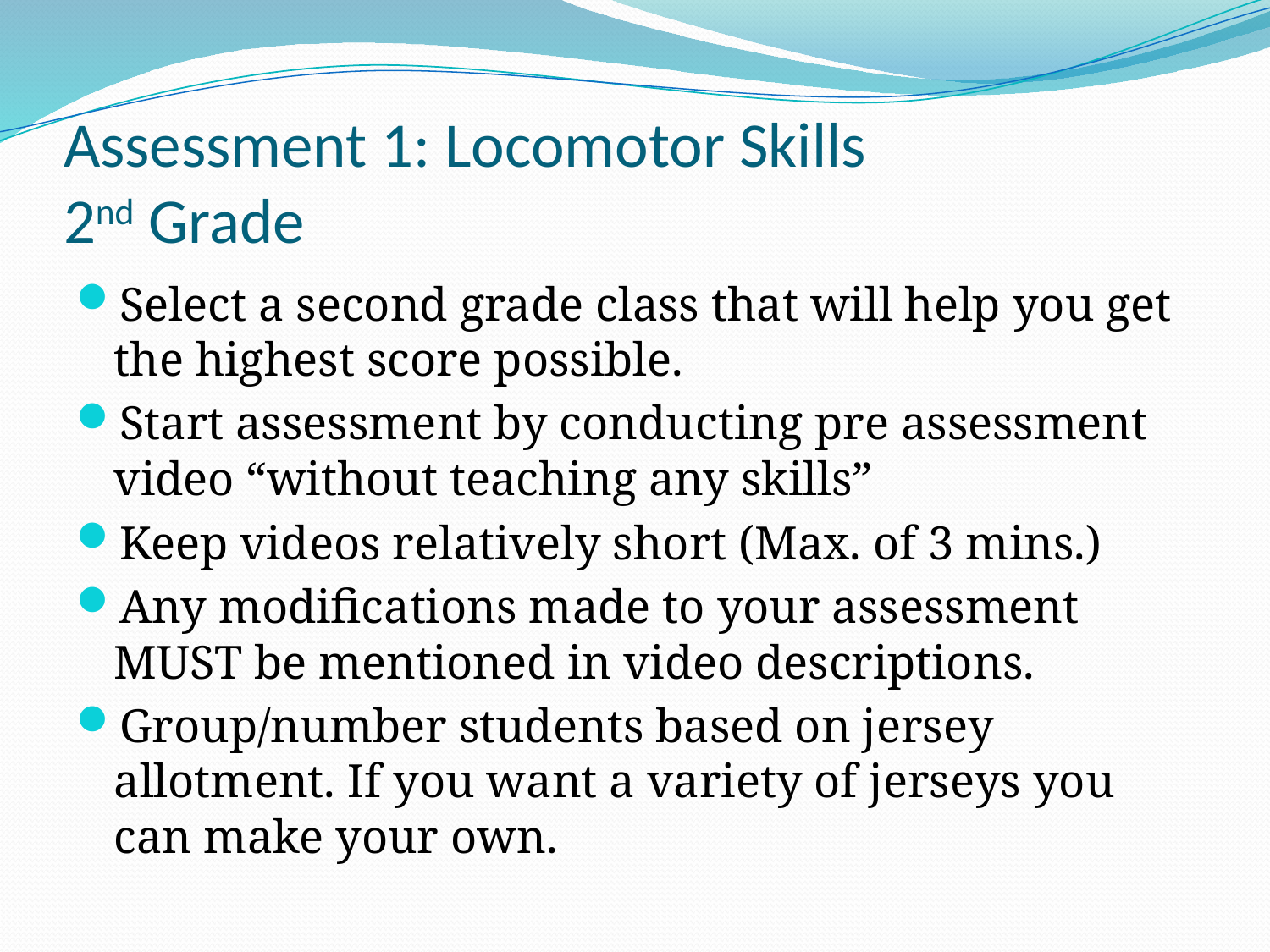

# Assessment 1: Locomotor Skills 2nd Grade
Select a second grade class that will help you get the highest score possible.
Start assessment by conducting pre assessment video “without teaching any skills”
Keep videos relatively short (Max. of 3 mins.)
Any modifications made to your assessment MUST be mentioned in video descriptions.
Group/number students based on jersey allotment. If you want a variety of jerseys you can make your own.